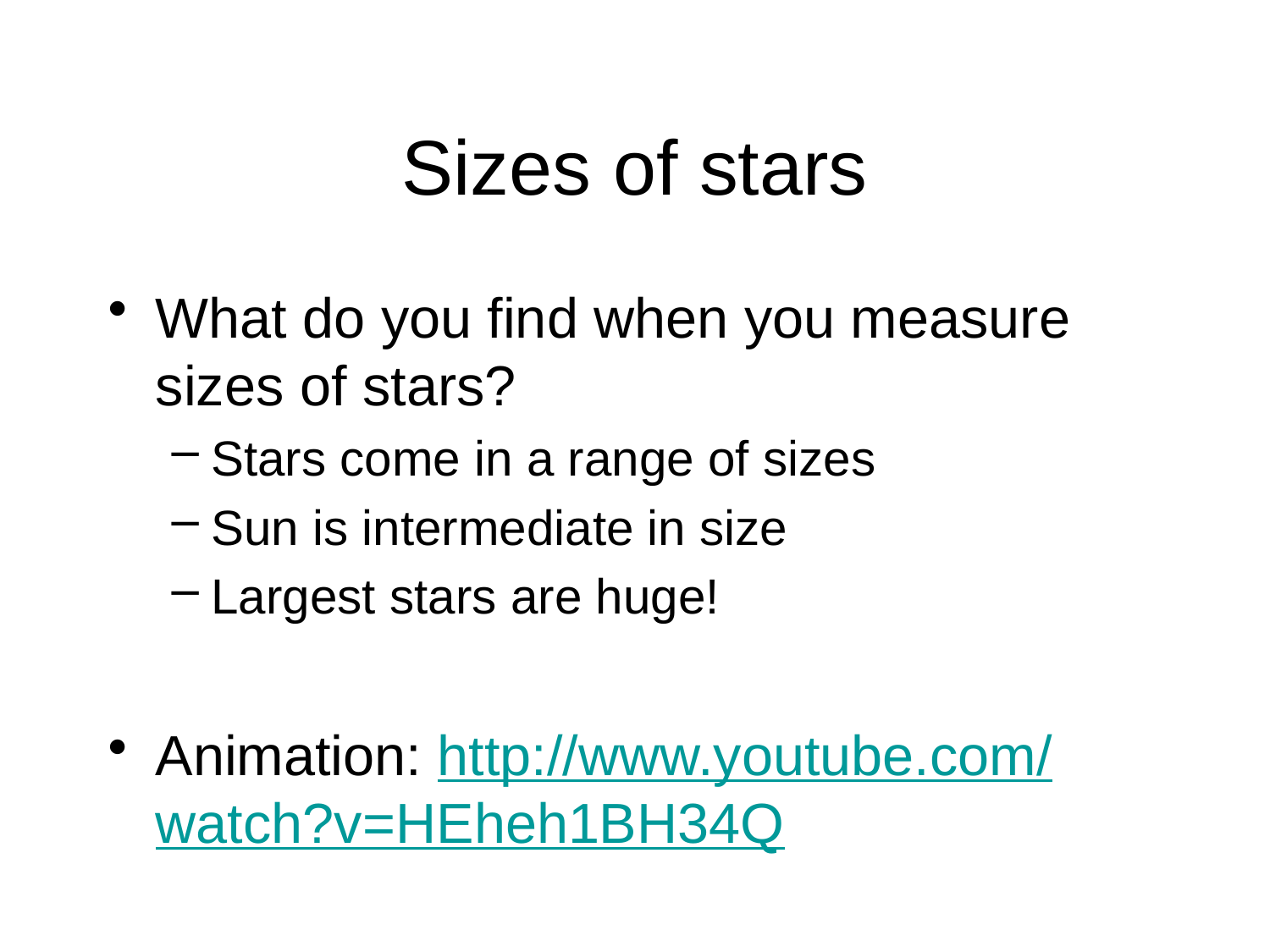

# Sizes of stars
What do you find when you measure sizes of stars?
Stars come in a range of sizes
Sun is intermediate in size
Largest stars are huge!

Animation: http://www.youtube.com/watch?v=HEheh1BH34Q